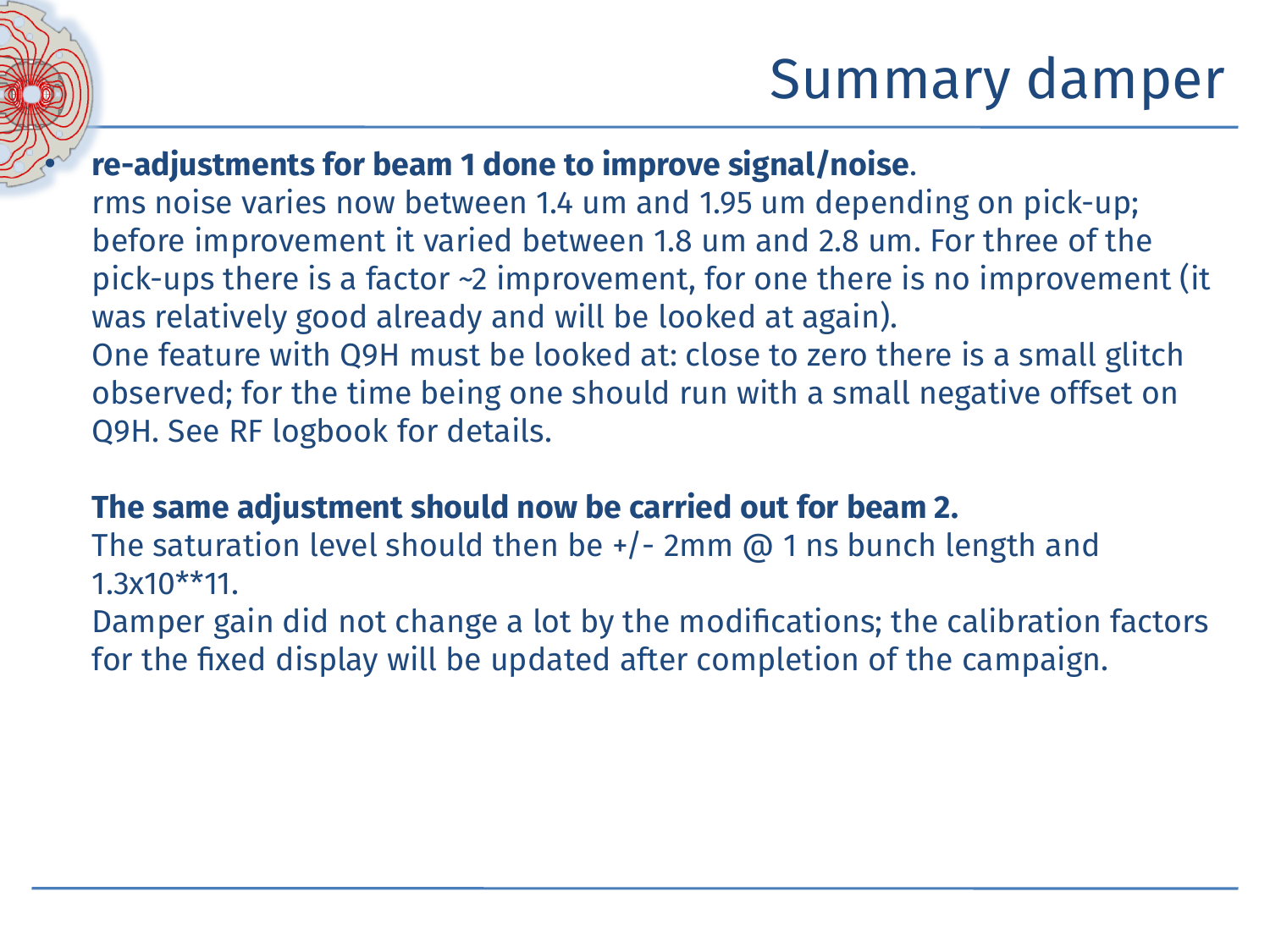

# Summary damper
re-adjustments for beam 1 done to improve signal/noise.
rms noise varies now between 1.4 um and 1.95 um depending on pick-up;
before improvement it varied between 1.8 um and 2.8 um. For three of the pick-ups there is a factor ~2 improvement, for one there is no improvement (it was relatively good already and will be looked at again).
One feature with Q9H must be looked at: close to zero there is a small glitch observed; for the time being one should run with a small negative offset on Q9H. See RF logbook for details.
The same adjustment should now be carried out for beam 2.
The saturation level should then be +/- 2mm @ 1 ns bunch length and 1.3x10**11.
Damper gain did not change a lot by the modifications; the calibration factors for the fixed display will be updated after completion of the campaign.